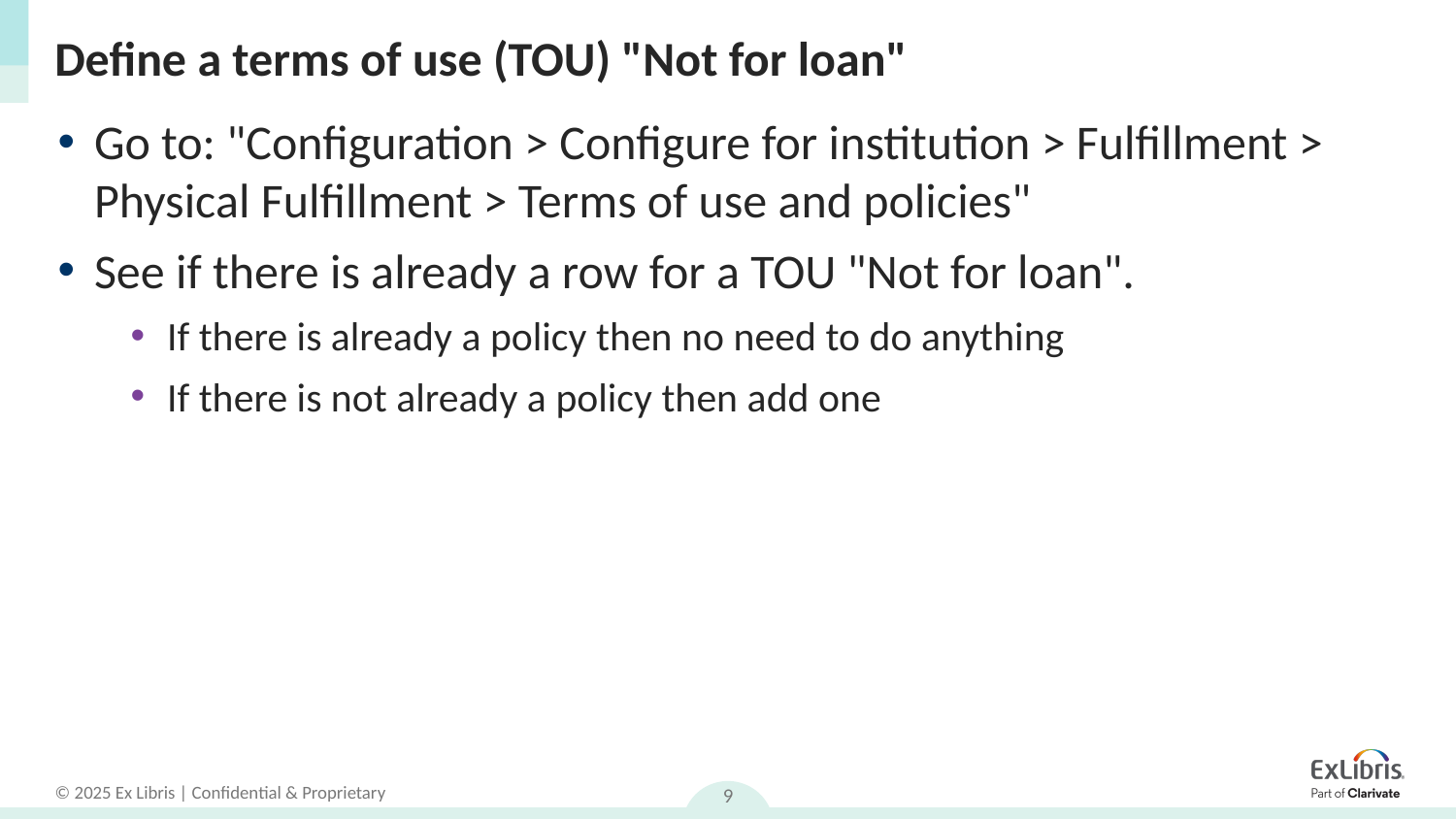

# Define a terms of use (TOU) "Not for loan"
Go to: "Configuration > Configure for institution > Fulfillment > Physical Fulfillment > Terms of use and policies"
See if there is already a row for a TOU "Not for loan".
If there is already a policy then no need to do anything
If there is not already a policy then add one

9